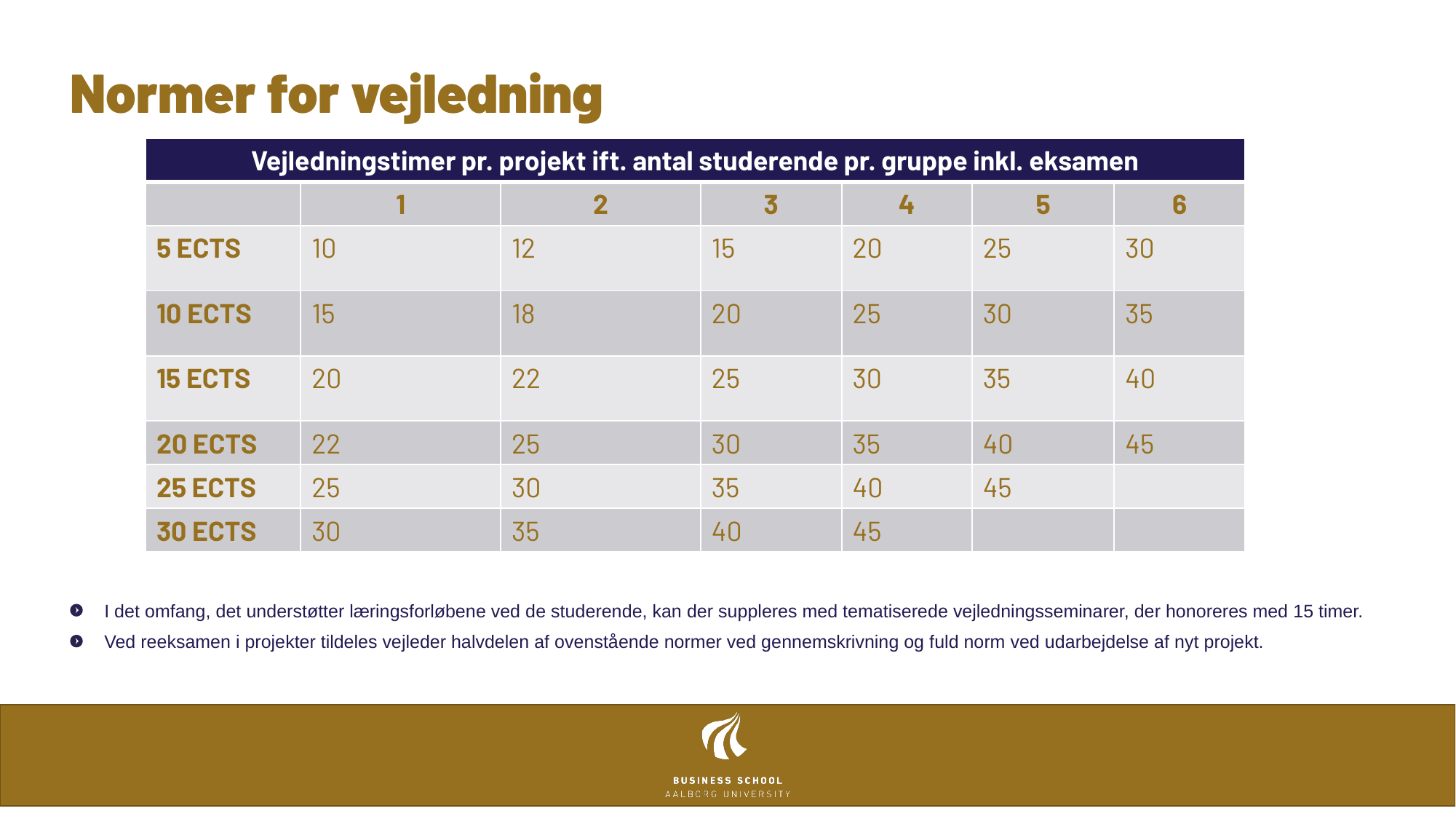

# Normer for vejledning
| Vejledningstimer pr. projekt ift. antal studerende pr. gruppe inkl. eksamen |  |  |  |  |  |  |
| --- | --- | --- | --- | --- | --- | --- |
|  | 1 | 2 | 3 | 4 | 5 | 6 |
| 5 ECTS | 10 | 12 | 15 | 20 | 25 | 30 |
| 10 ECTS | 15 | 18 | 20 | 25 | 30 | 35 |
| 15 ECTS | 20 | 22 | 25 | 30 | 35 | 40 |
| 20 ECTS | 22 | 25 | 30 | 35 | 40 | 45 |
| 25 ECTS | 25 | 30 | 35 | 40 | 45 |  |
| 30 ECTS | 30 | 35 | 40 | 45 |  |  |
I det omfang, det understøtter læringsforløbene ved de studerende, kan der suppleres med tematiserede vejledningsseminarer, der honoreres med 15 timer.
Ved reeksamen i projekter tildeles vejleder halvdelen af ovenstående normer ved gennemskrivning og fuld norm ved udarbejdelse af nyt projekt.